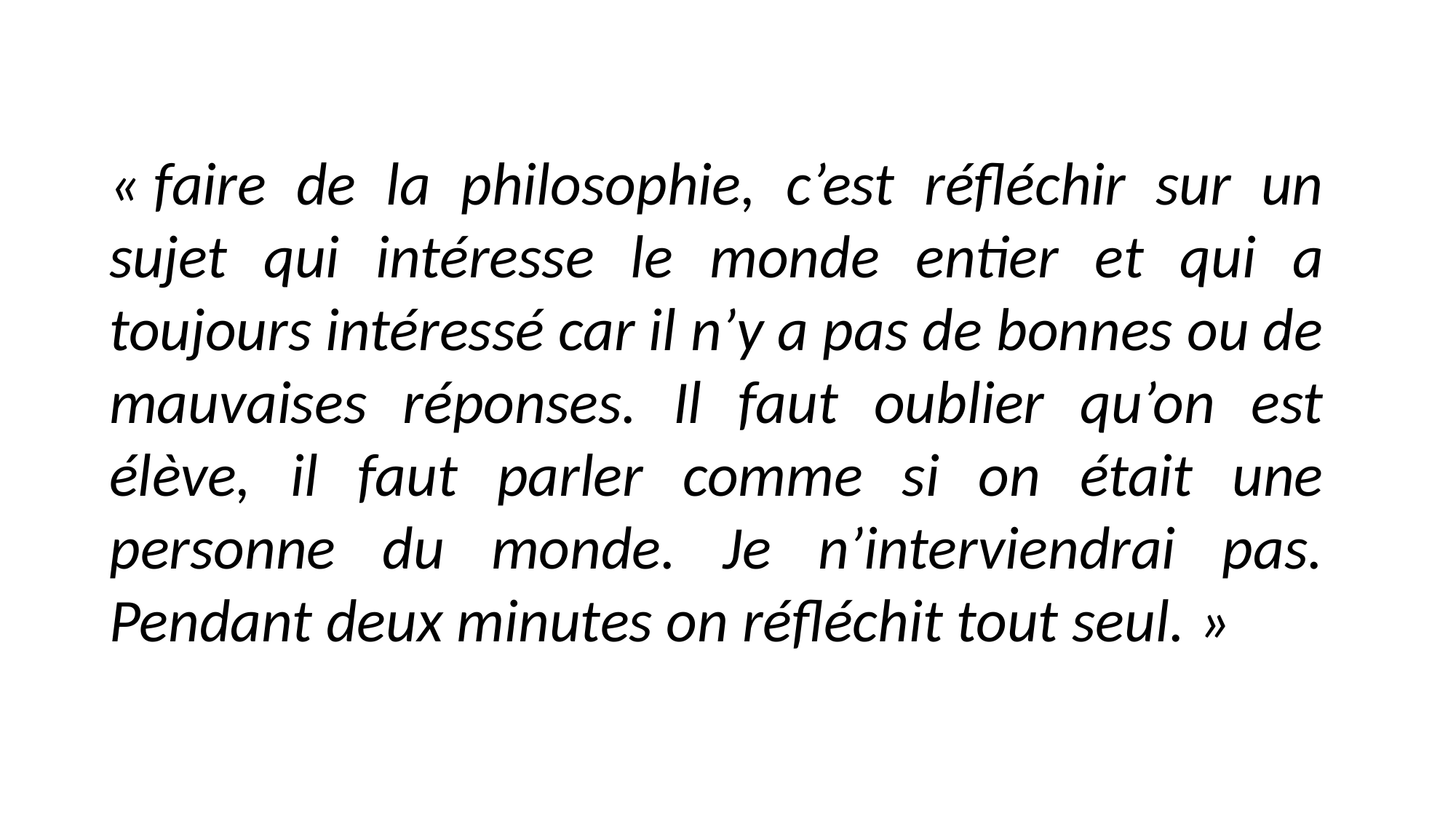

« faire de la philosophie, c’est réfléchir sur un sujet qui intéresse le monde entier et qui a toujours intéressé car il n’y a pas de bonnes ou de mauvaises réponses. Il faut oublier qu’on est élève, il faut parler comme si on était une personne du monde. Je n’interviendrai pas. Pendant deux minutes on réfléchit tout seul. »